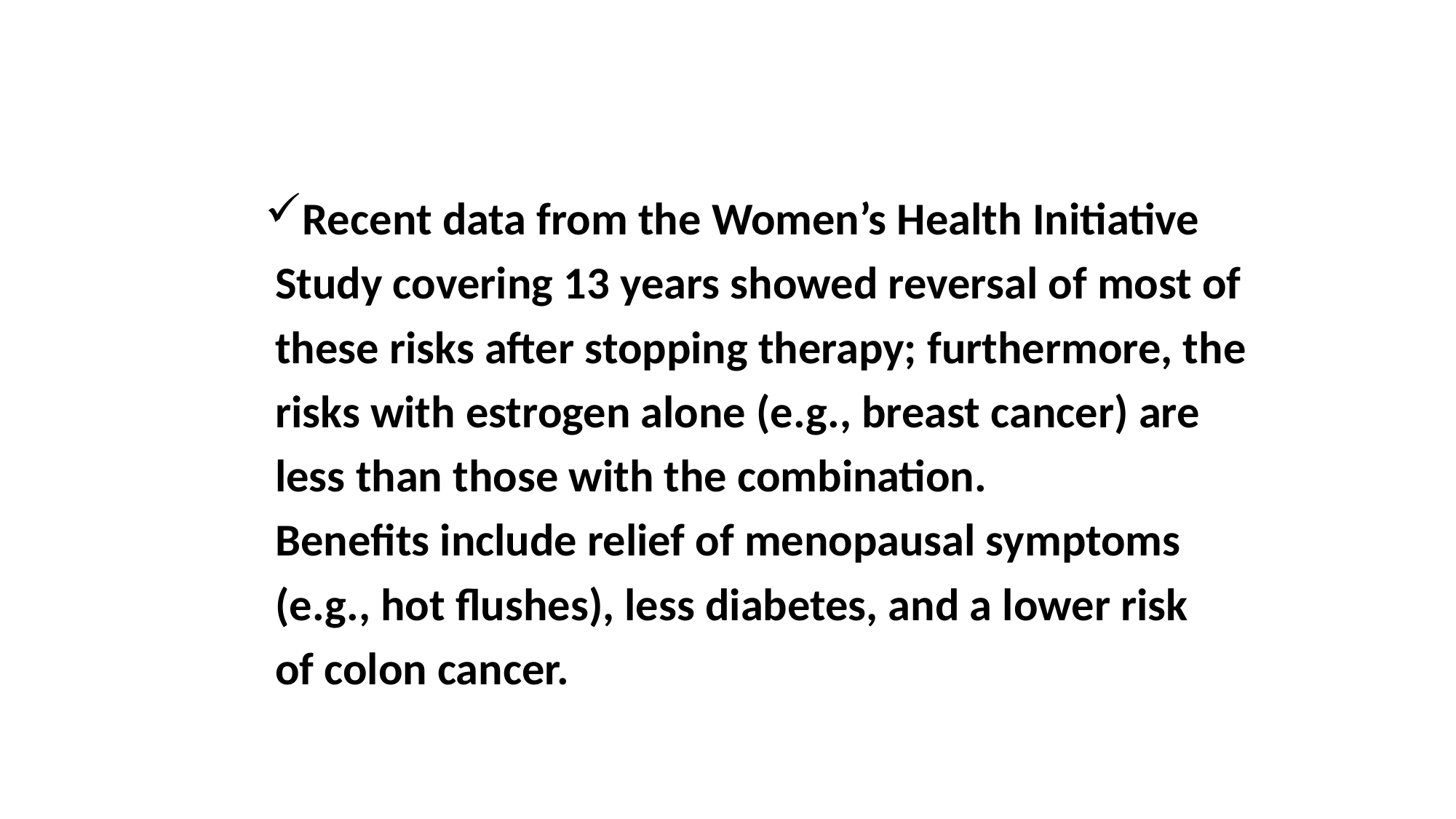

Recent data from the Women’s Health Initiative
 Study covering 13 years showed reversal of most of
 these risks after stopping therapy; furthermore, the
 risks with estrogen alone (e.g., breast cancer) are
 less than those with the combination.
 Benefits include relief of menopausal symptoms
 (e.g., hot flushes), less diabetes, and a lower risk
 of colon cancer.